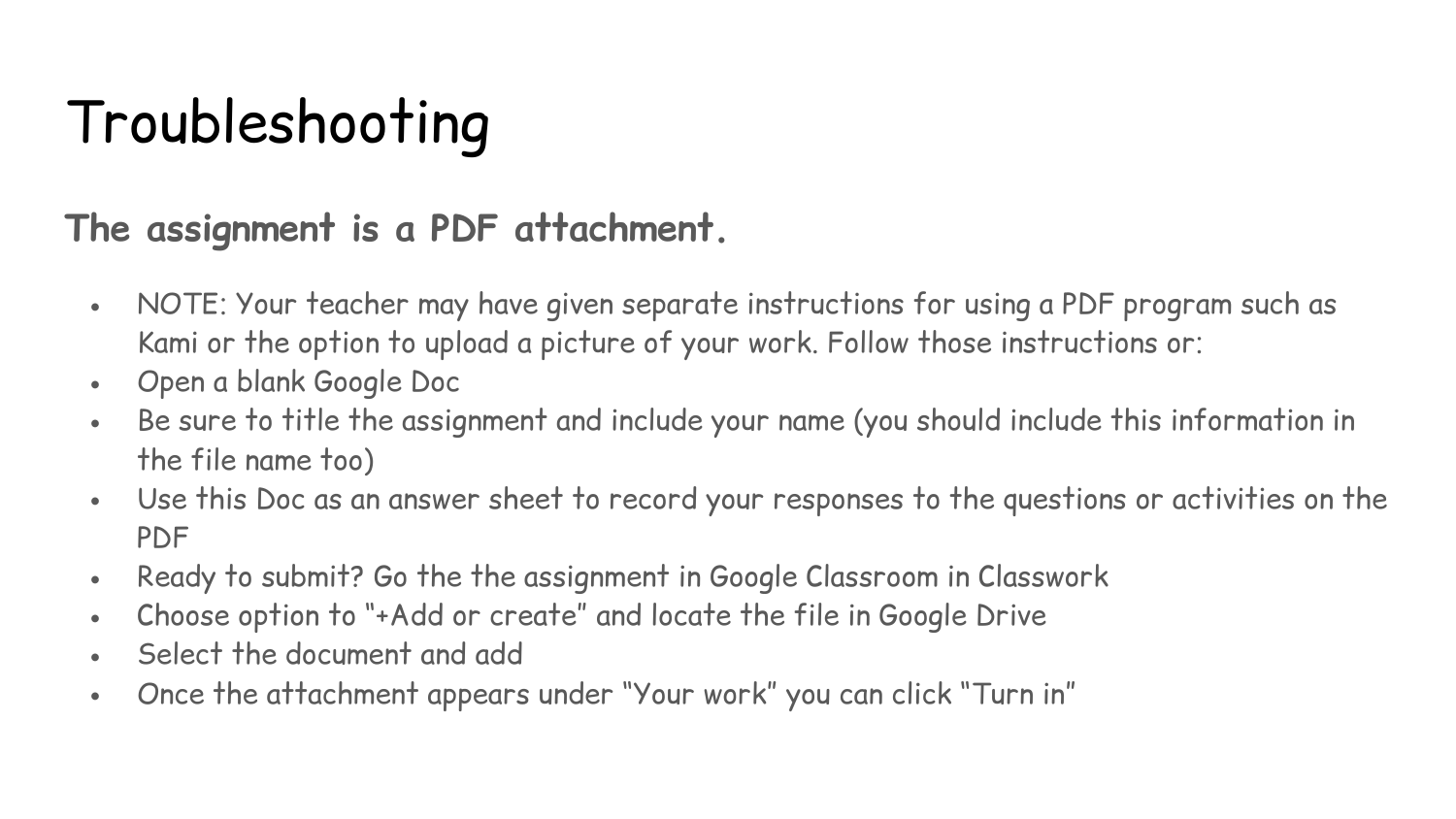

# Troubleshooting
The assignment is a PDF attachment.
NOTE: Your teacher may have given separate instructions for using a PDF program such as Kami or the option to upload a picture of your work. Follow those instructions or:
Open a blank Google Doc
Be sure to title the assignment and include your name (you should include this information in the file name too)
Use this Doc as an answer sheet to record your responses to the questions or activities on the PDF
Ready to submit? Go the the assignment in Google Classroom in Classwork
Choose option to “+Add or create” and locate the file in Google Drive
Select the document and add
Once the attachment appears under “Your work” you can click “Turn in”